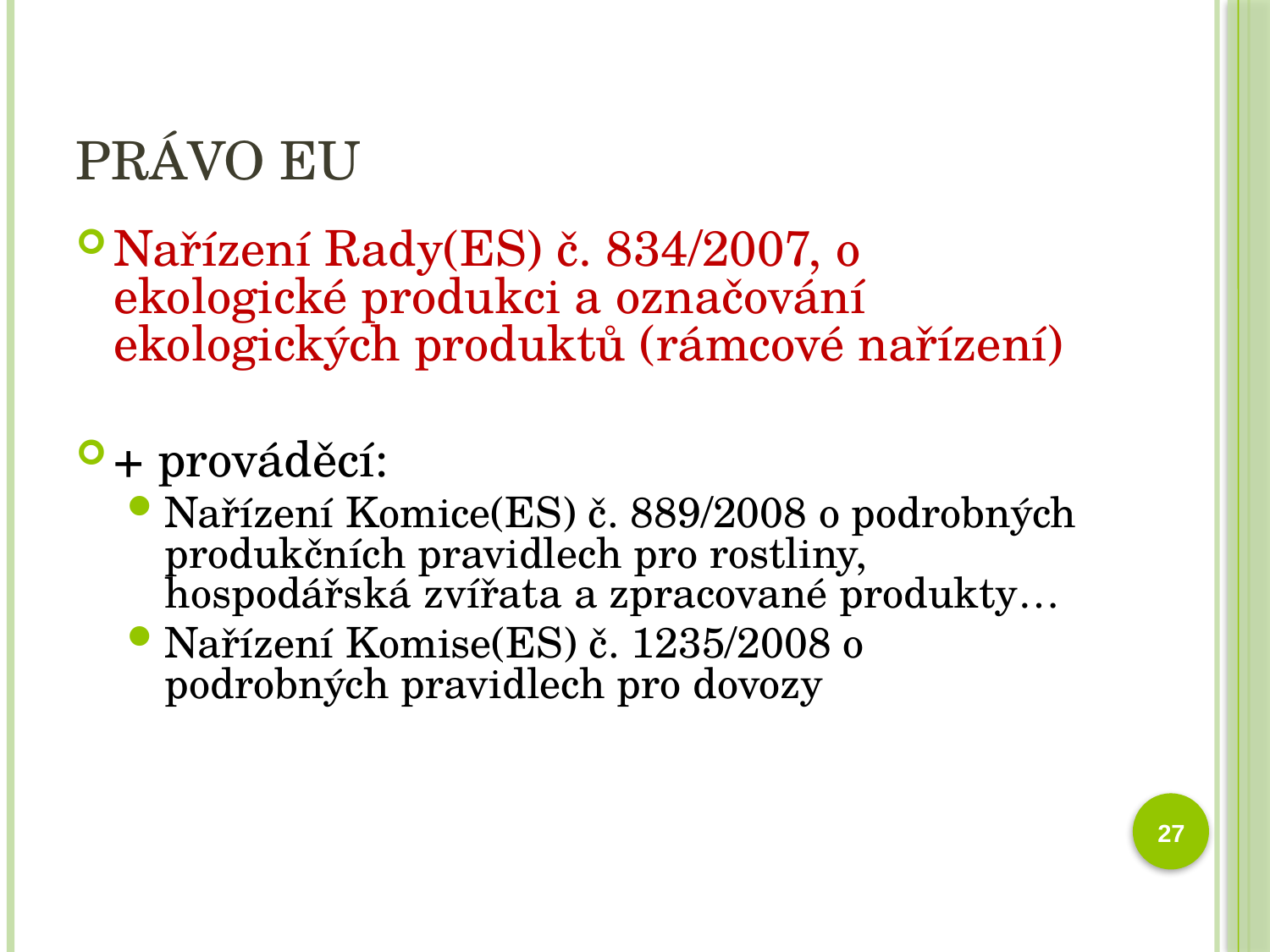

# Právo EU
Nařízení Rady(ES) č. 834/2007, o ekologické produkci a označování ekologických produktů (rámcové nařízení)

+ prováděcí:
Nařízení Komice(ES) č. 889/2008 o podrobných produkčních pravidlech pro rostliny, hospodářská zvířata a zpracované produkty…
Nařízení Komise(ES) č. 1235/2008 o podrobných pravidlech pro dovozy

27